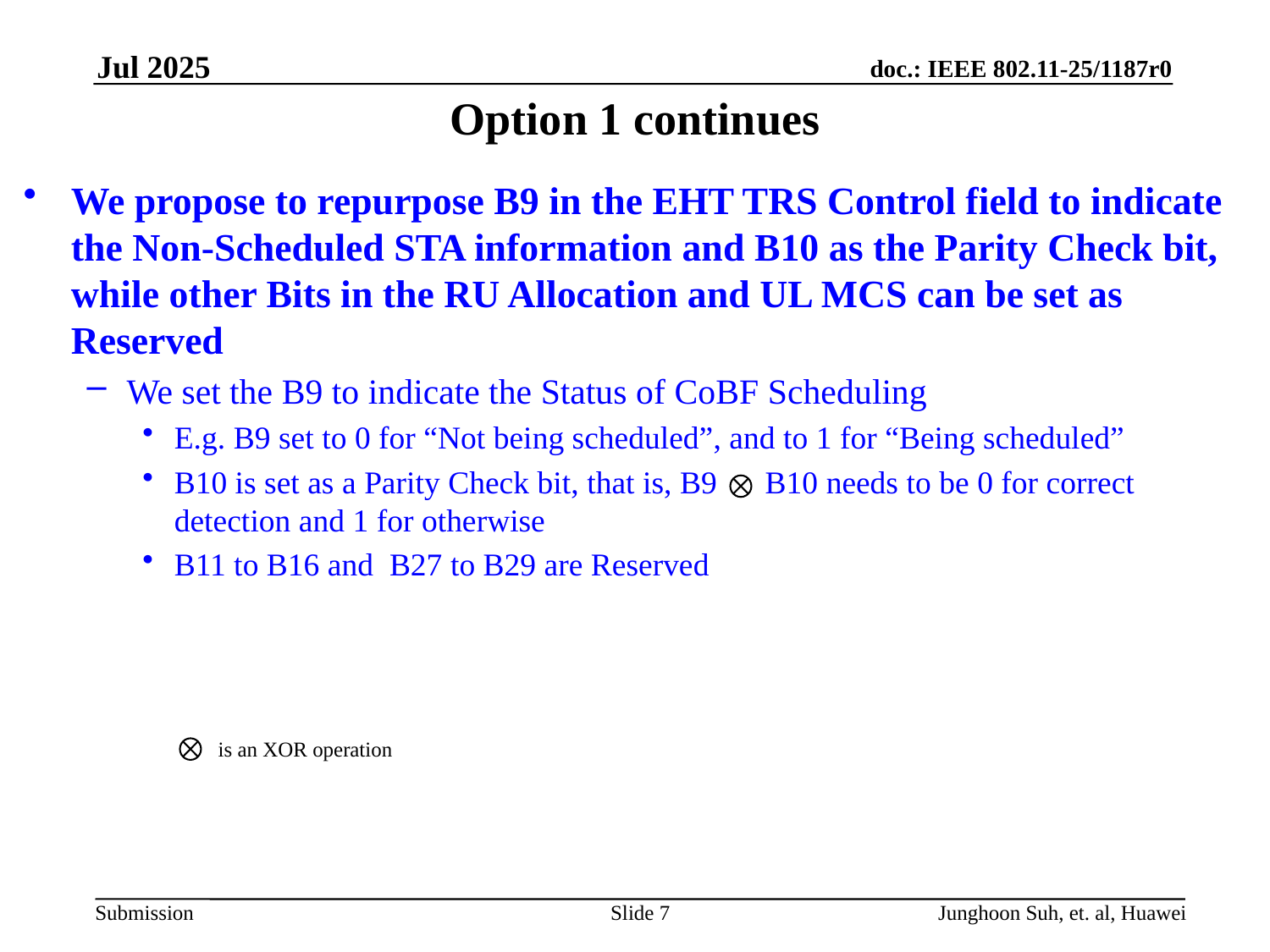

Jul 2025
# Option 1 continues
We propose to repurpose B9 in the EHT TRS Control field to indicate the Non-Scheduled STA information and B10 as the Parity Check bit, while other Bits in the RU Allocation and UL MCS can be set as Reserved
We set the B9 to indicate the Status of CoBF Scheduling
E.g. B9 set to 0 for “Not being scheduled”, and to 1 for “Being scheduled”
B10 is set as a Parity Check bit, that is, B9      B10 needs to be 0 for correct detection and 1 for otherwise
B11 to B16 and  B27 to B29 are Reserved

is an XOR operation

Slide 7
Junghoon Suh, et. al, Huawei